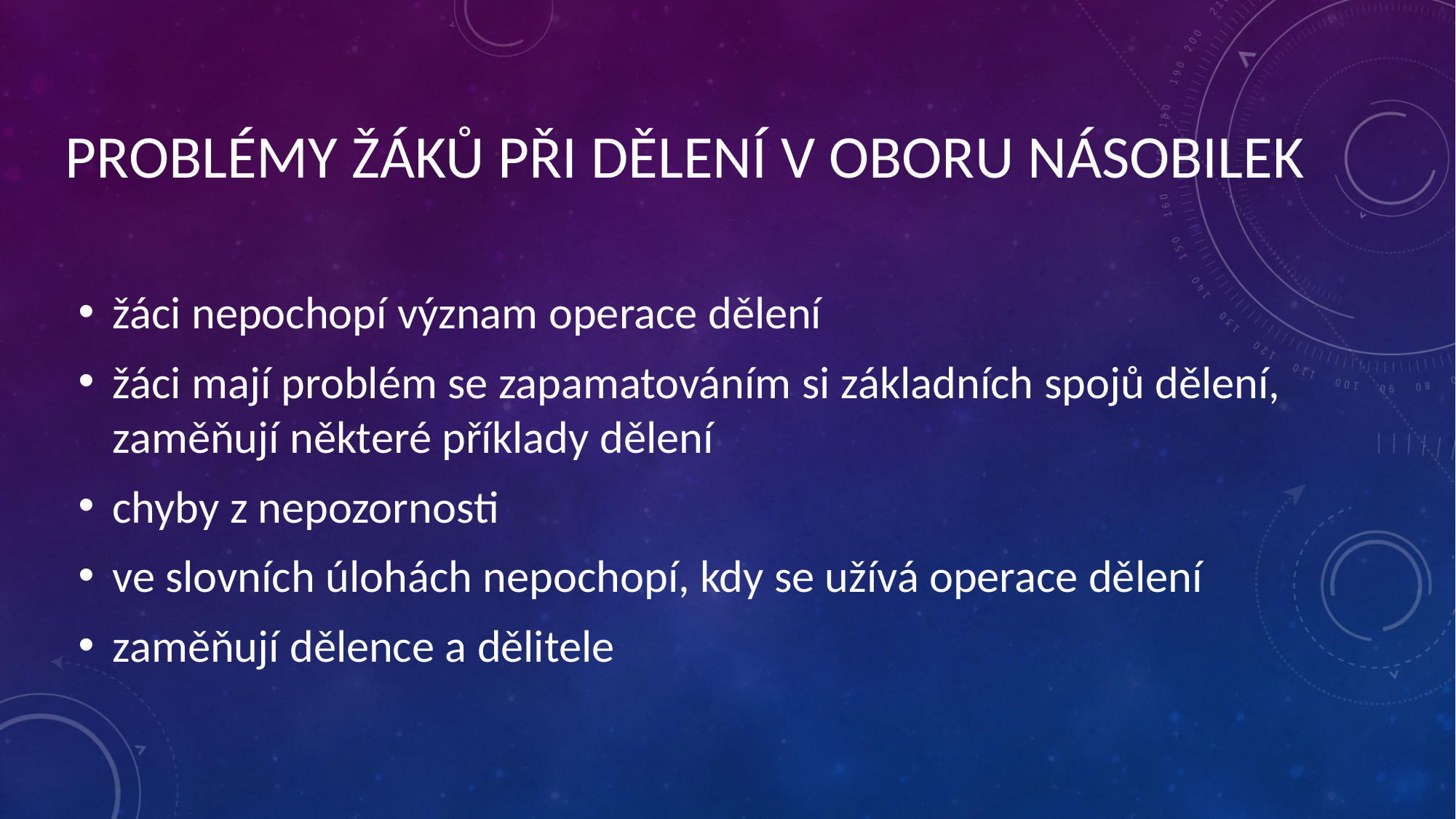

# PROBLÉMY ŽÁKŮ PŘI DĚLENÍ V OBORU NÁSOBILEK
žáci nepochopí význam operace dělení
žáci mají problém se zapamatováním si základních spojů dělení, zaměňují některé příklady dělení
chyby z nepozornosti
ve slovních úlohách nepochopí, kdy se užívá operace dělení
zaměňují dělence a dělitele